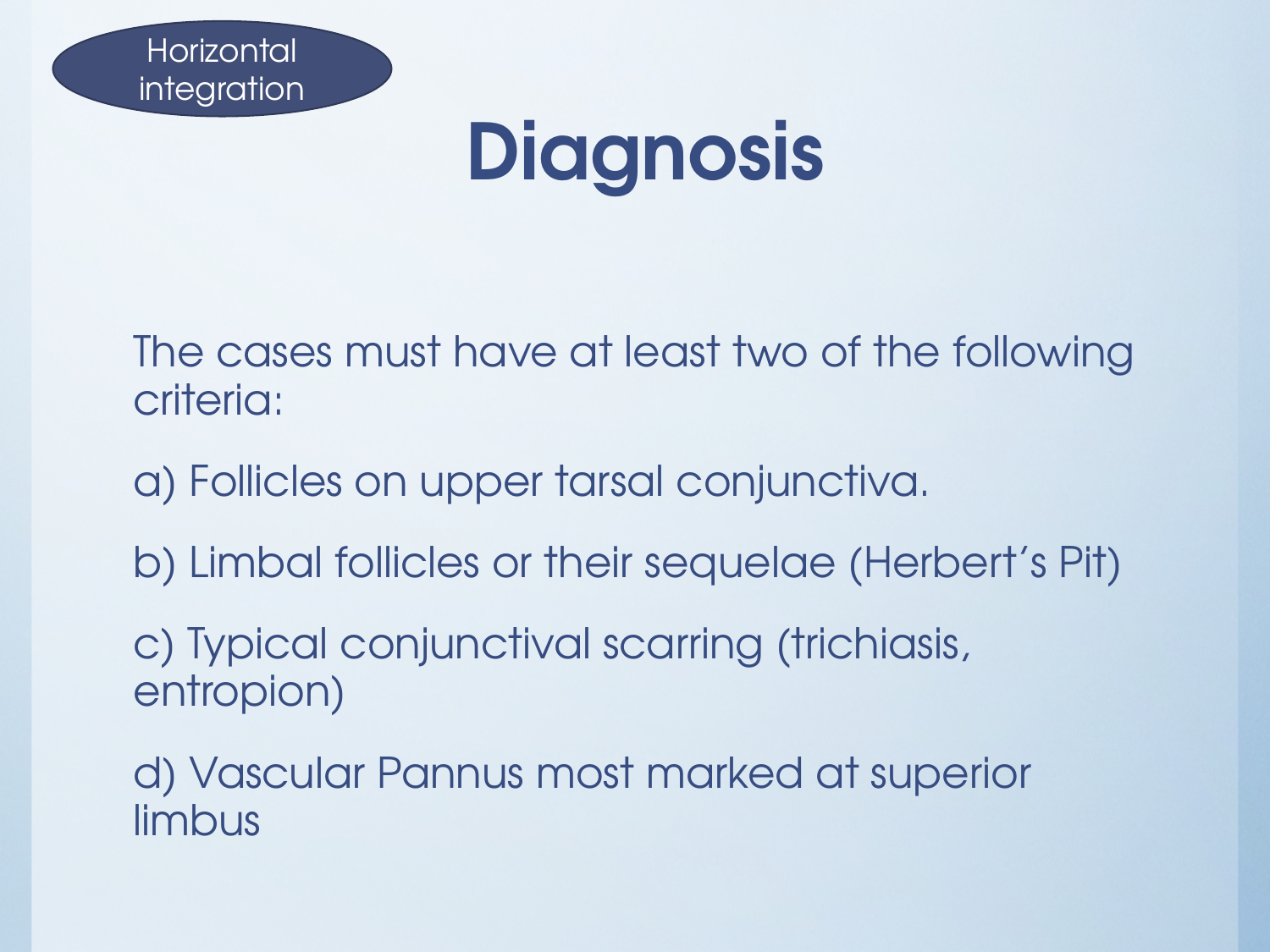

# Diagnosis
Horizontal integration

The cases must have at least two of the following criteria:
a) Follicles on upper tarsal conjunctiva.
b) Limbal follicles or their sequelae (Herbert’s Pit)
c) Typical conjunctival scarring (trichiasis, entropion)
d) Vascular Pannus most marked at superior limbus